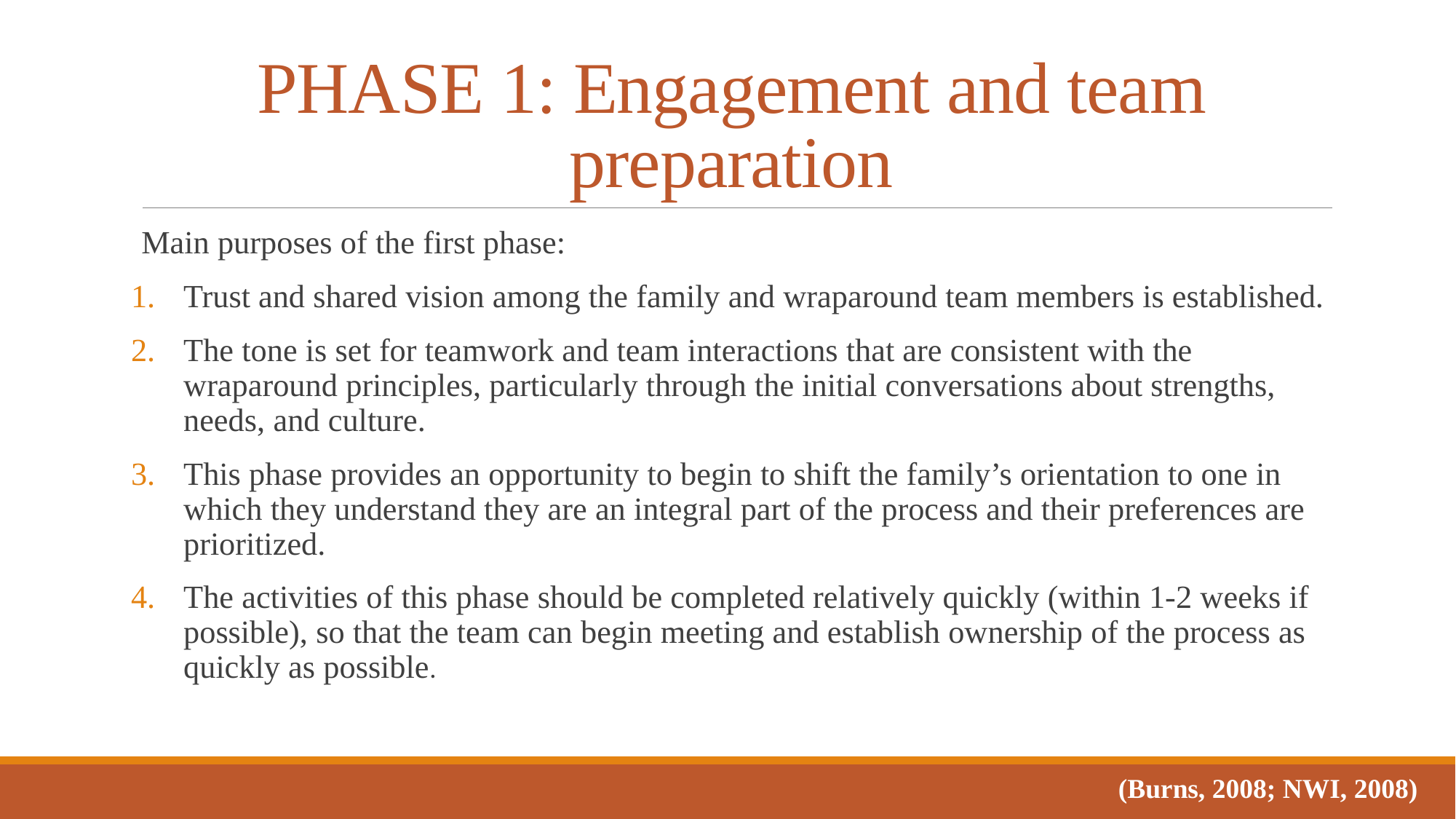

# PHASE 1: Engagement and team preparation
Main purposes of the first phase:
Trust and shared vision among the family and wraparound team members is established.
The tone is set for teamwork and team interactions that are consistent with the wraparound principles, particularly through the initial conversations about strengths, needs, and culture.
This phase provides an opportunity to begin to shift the family’s orientation to one in which they understand they are an integral part of the process and their preferences are prioritized.
The activities of this phase should be completed relatively quickly (within 1-2 weeks if possible), so that the team can begin meeting and establish ownership of the process as quickly as possible.
(Burns, 2008; NWI, 2008)